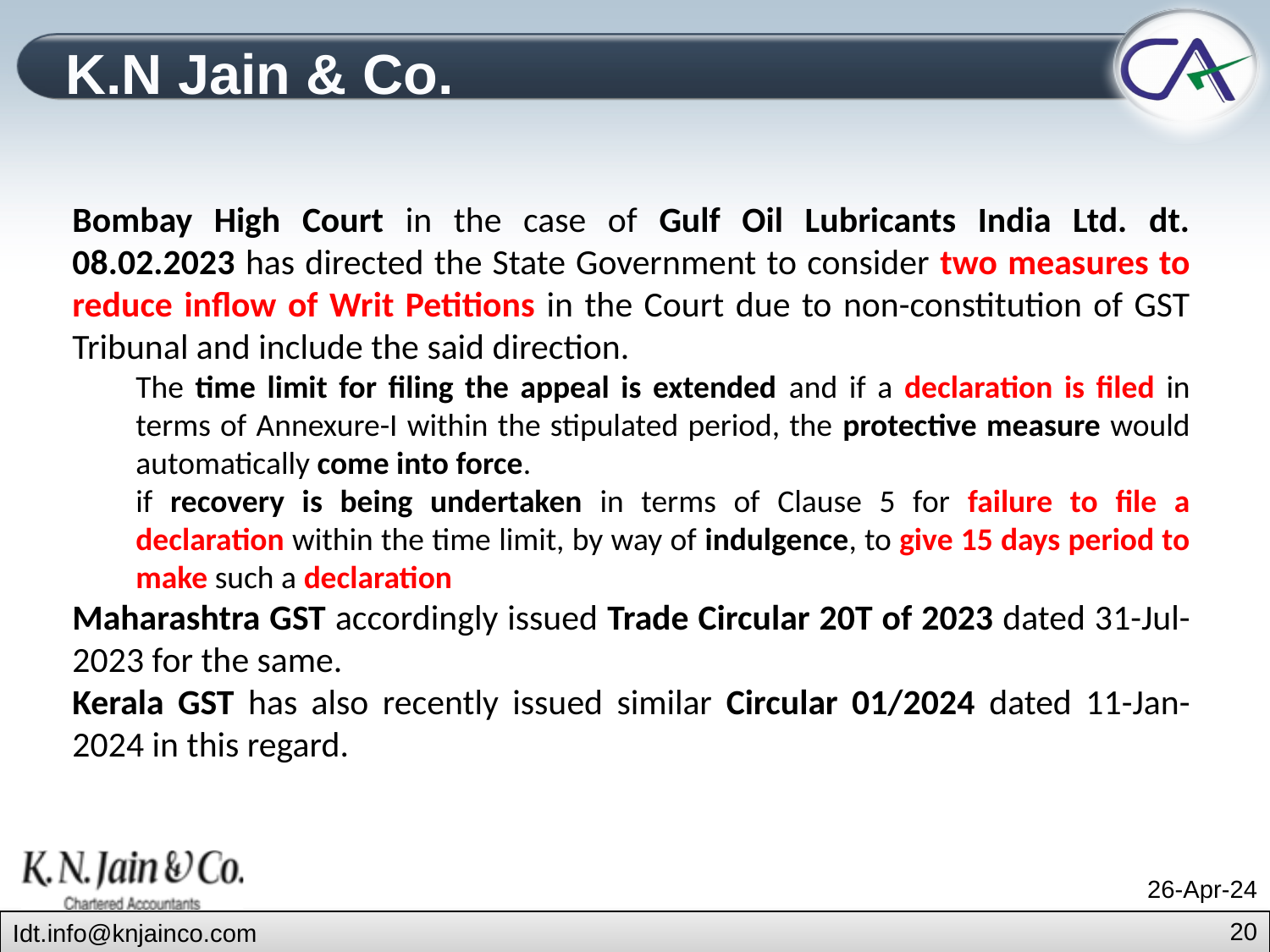

Bombay High Court in the case of Gulf Oil Lubricants India Ltd. dt. 08.02.2023 has directed the State Government to consider two measures to reduce inflow of Writ Petitions in the Court due to non-constitution of GST Tribunal and include the said direction.
The time limit for filing the appeal is extended and if a declaration is filed in terms of Annexure-I within the stipulated period, the protective measure would automatically come into force.
if recovery is being undertaken in terms of Clause 5 for failure to file a declaration within the time limit, by way of indulgence, to give 15 days period to make such a declaration
Maharashtra GST accordingly issued Trade Circular 20T of 2023 dated 31-Jul-2023 for the same.
Kerala GST has also recently issued similar Circular 01/2024 dated 11-Jan-2024 in this regard.